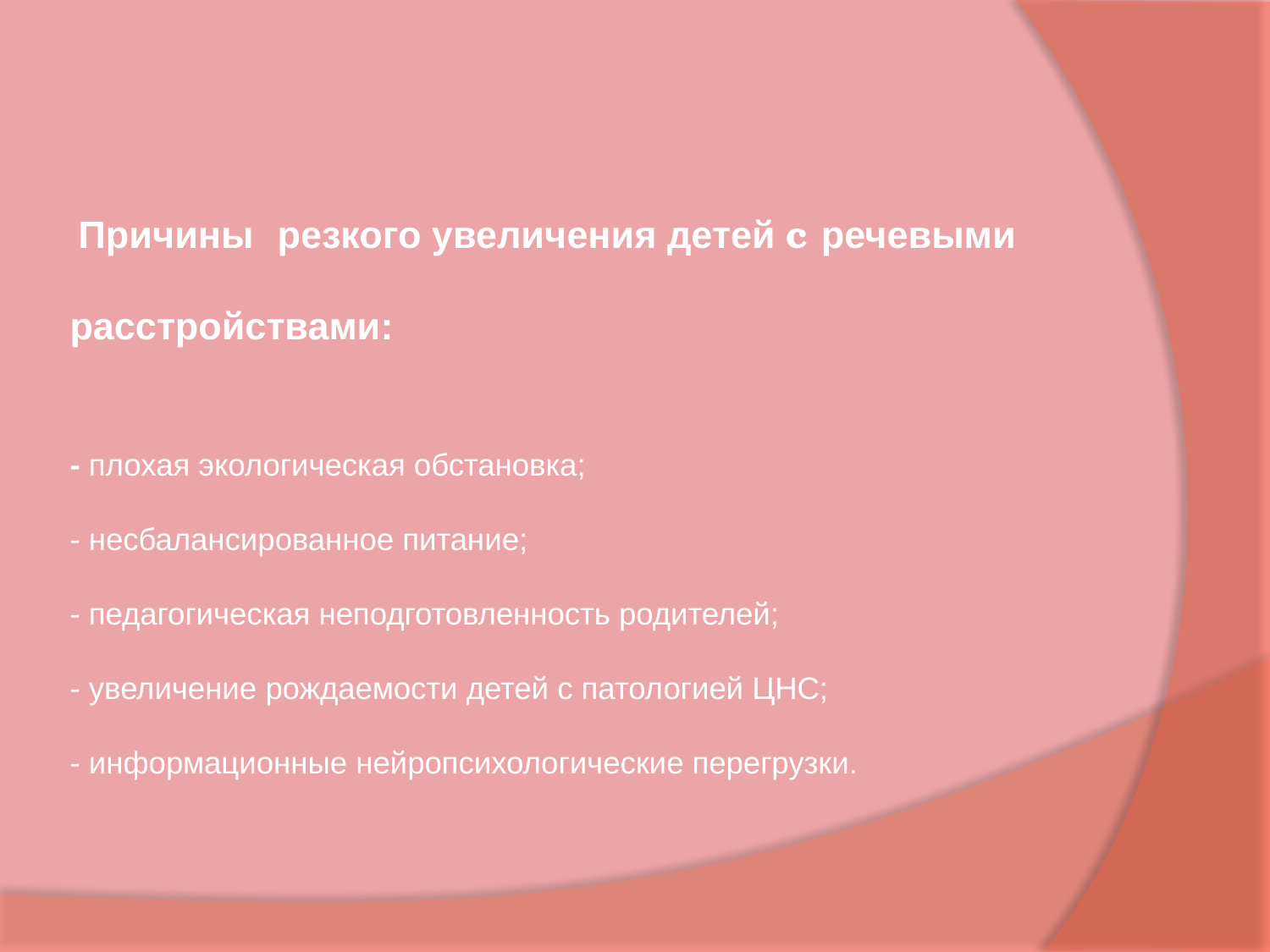

# Причины  резкого увеличения детей c речевыми расстройствами: - плохая экологическая обстановка; - несбалансированное питание; - педагогическая неподготовленность родителей; - увеличение рождаемости детей с патологией ЦНС; - информационные нейропсихологические перегрузки.